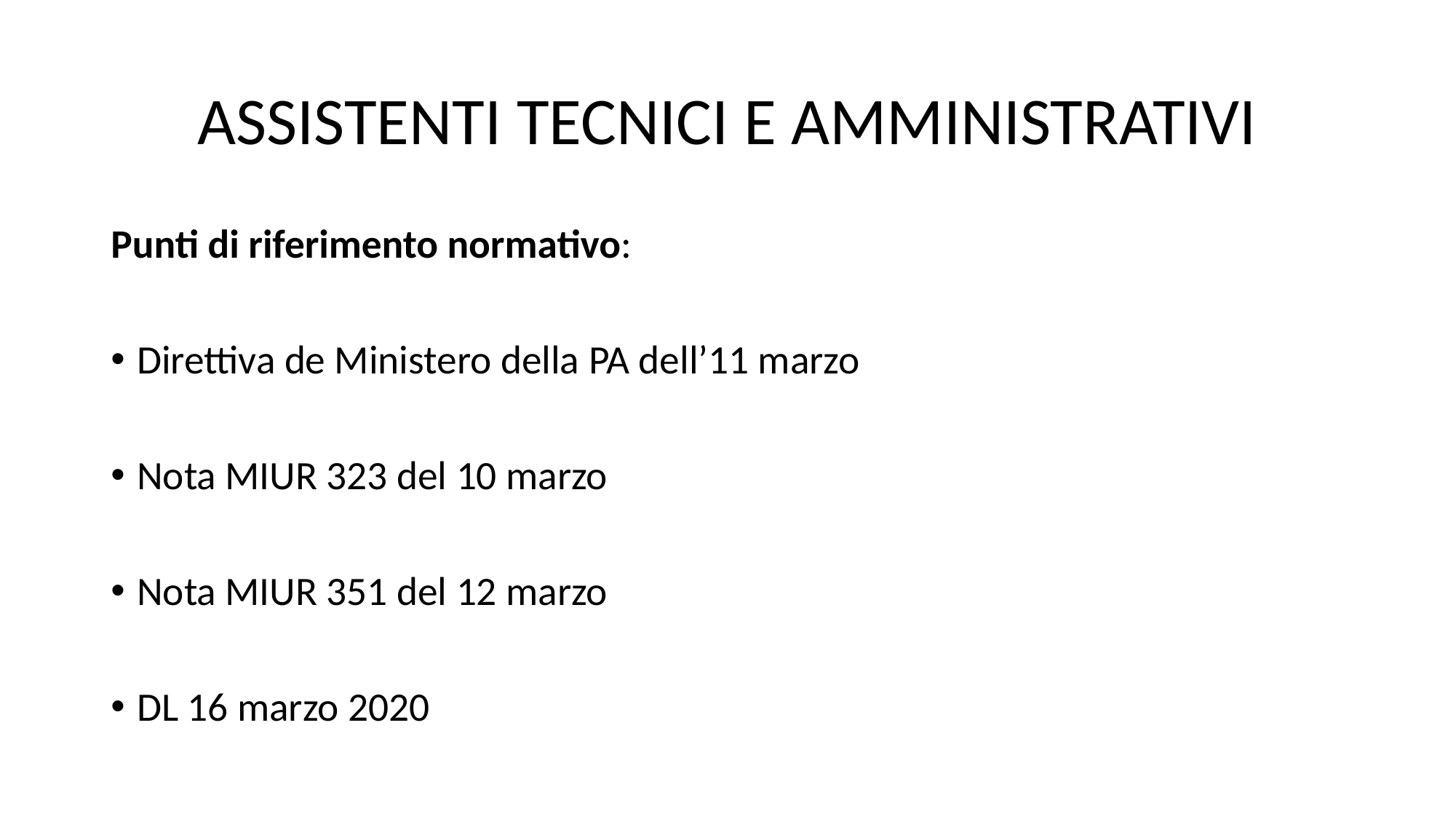

# ASSISTENTI TECNICI E AMMINISTRATIVI
Punti di riferimento normativo:

Direttiva de Ministero della PA dell’11 marzo

Nota MIUR 323 del 10 marzo

Nota MIUR 351 del 12 marzo

DL 16 marzo 2020